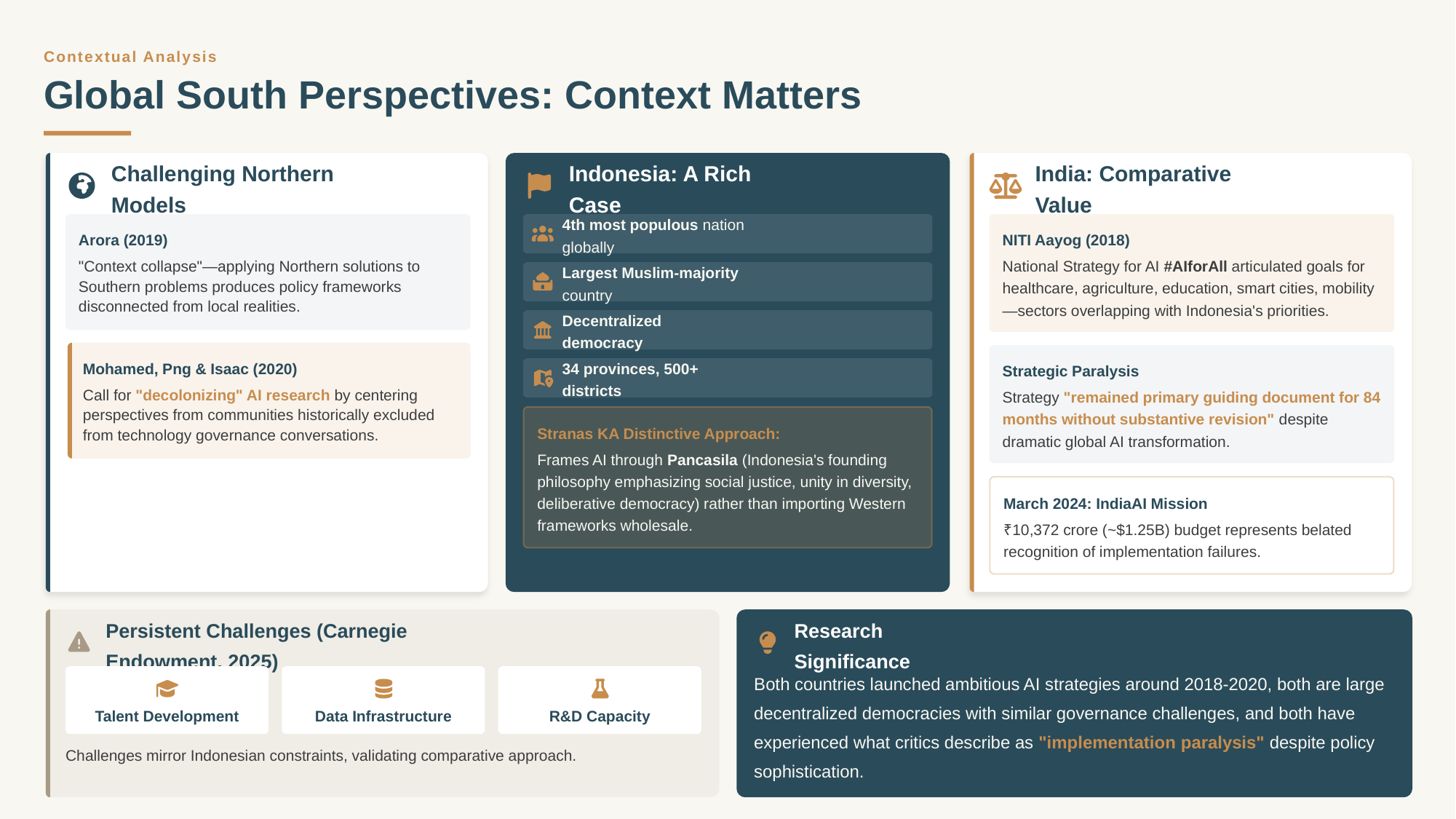

Contextual Analysis
Global South Perspectives: Context Matters

Challenging Northern Models
Indonesia: A Rich Case
India: Comparative Value

4th most populous nation globally

Arora (2019)
NITI Aayog (2018)
"Context collapse"—applying Northern solutions to Southern problems produces policy frameworks disconnected from local realities.
National Strategy for AI #AIforAll articulated goals for healthcare, agriculture, education, smart cities, mobility—sectors overlapping with Indonesia's priorities.

Largest Muslim-majority country

Decentralized democracy

Mohamed, Png & Isaac (2020)

Strategic Paralysis

34 provinces, 500+ districts
Call for "decolonizing" AI research by centering perspectives from communities historically excluded from technology governance conversations.
Strategy "remained primary guiding document for 84 months without substantive revision" despite dramatic global AI transformation.

Stranas KA Distinctive Approach:
Frames AI through Pancasila (Indonesia's founding philosophy emphasizing social justice, unity in diversity, deliberative democracy) rather than importing Western frameworks wholesale.

March 2024: IndiaAI Mission
₹10,372 crore (~$1.25B) budget represents belated recognition of implementation failures.

Persistent Challenges (Carnegie Endowment, 2025)
Research Significance

Both countries launched ambitious AI strategies around 2018-2020, both are large decentralized democracies with similar governance challenges, and both have experienced what critics describe as "implementation paralysis" despite policy sophistication.

Talent Development
Data Infrastructure
R&D Capacity
Challenges mirror Indonesian constraints, validating comparative approach.